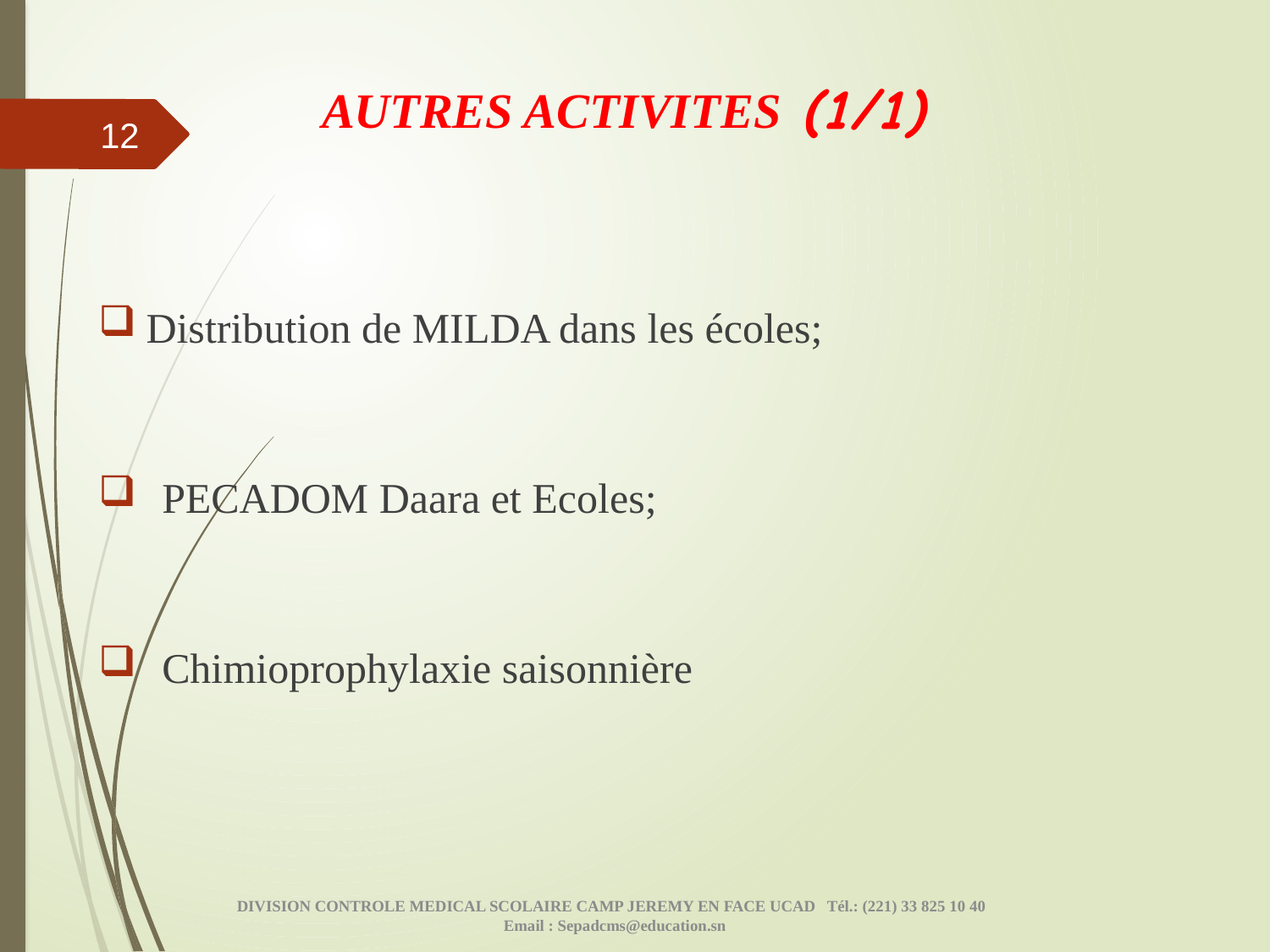

# AUTRES ACTIVITES (1/1)
12
Distribution de MILDA dans les écoles;
PECADOM Daara et Ecoles;
Chimioprophylaxie saisonnière

DIVISION CONTROLE MEDICAL SCOLAIRE CAMP JEREMY EN FACE UCAD   Tél.: (221) 33 825 10 40
Email : Sepadcms@education.sn